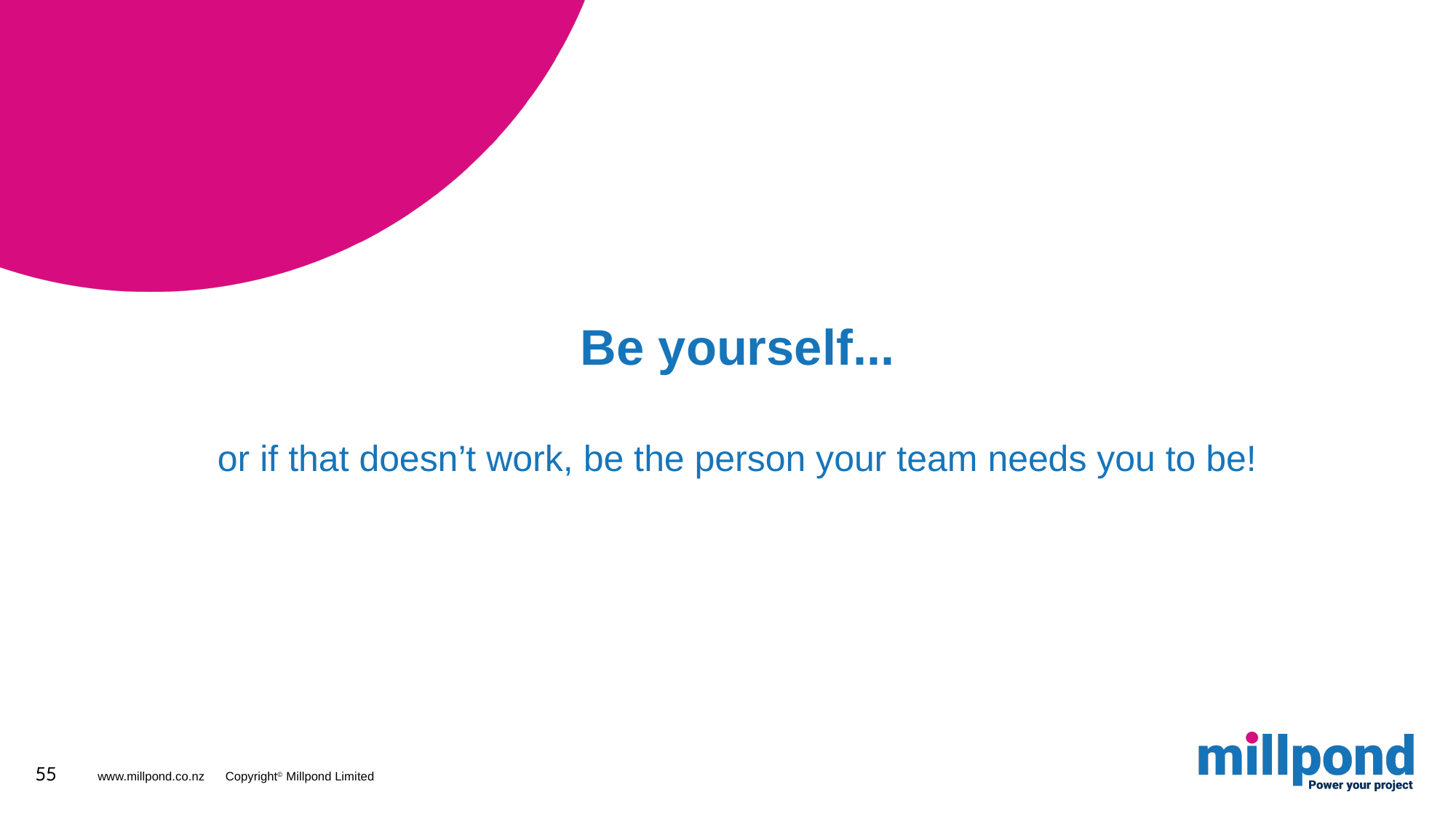

Be yourself...

or if that doesn’t work, be the person your team needs you to be!